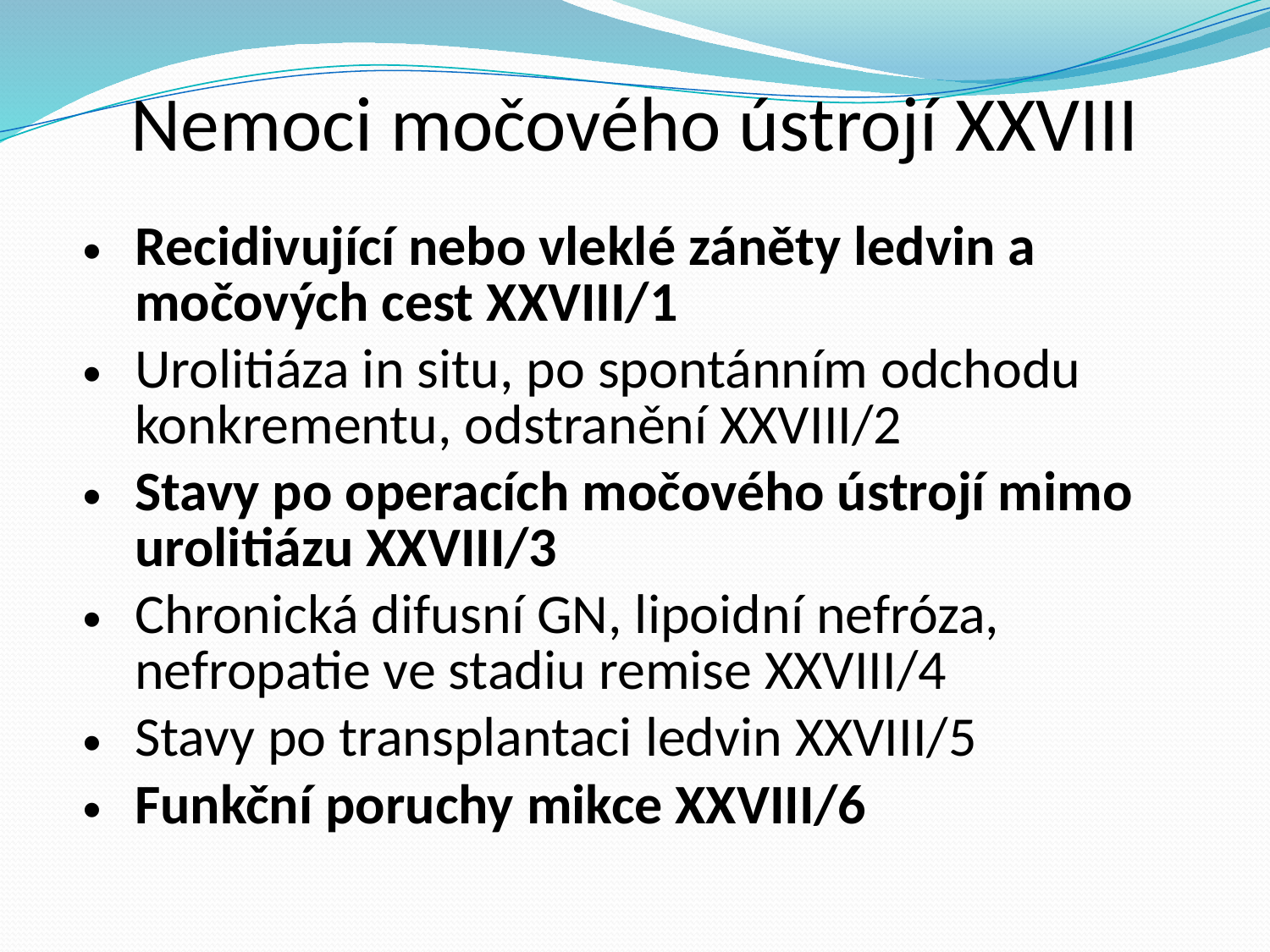

Nemoci močového ústrojí XXVIII
Recidivující nebo vleklé záněty ledvin a močových cest XXVIII/1
Urolitiáza in situ, po spontánním odchodu konkrementu, odstranění XXVIII/2
Stavy po operacích močového ústrojí mimo urolitiázu XXVIII/3
Chronická difusní GN, lipoidní nefróza, nefropatie ve stadiu remise XXVIII/4
Stavy po transplantaci ledvin XXVIII/5
Funkční poruchy mikce XXVIII/6